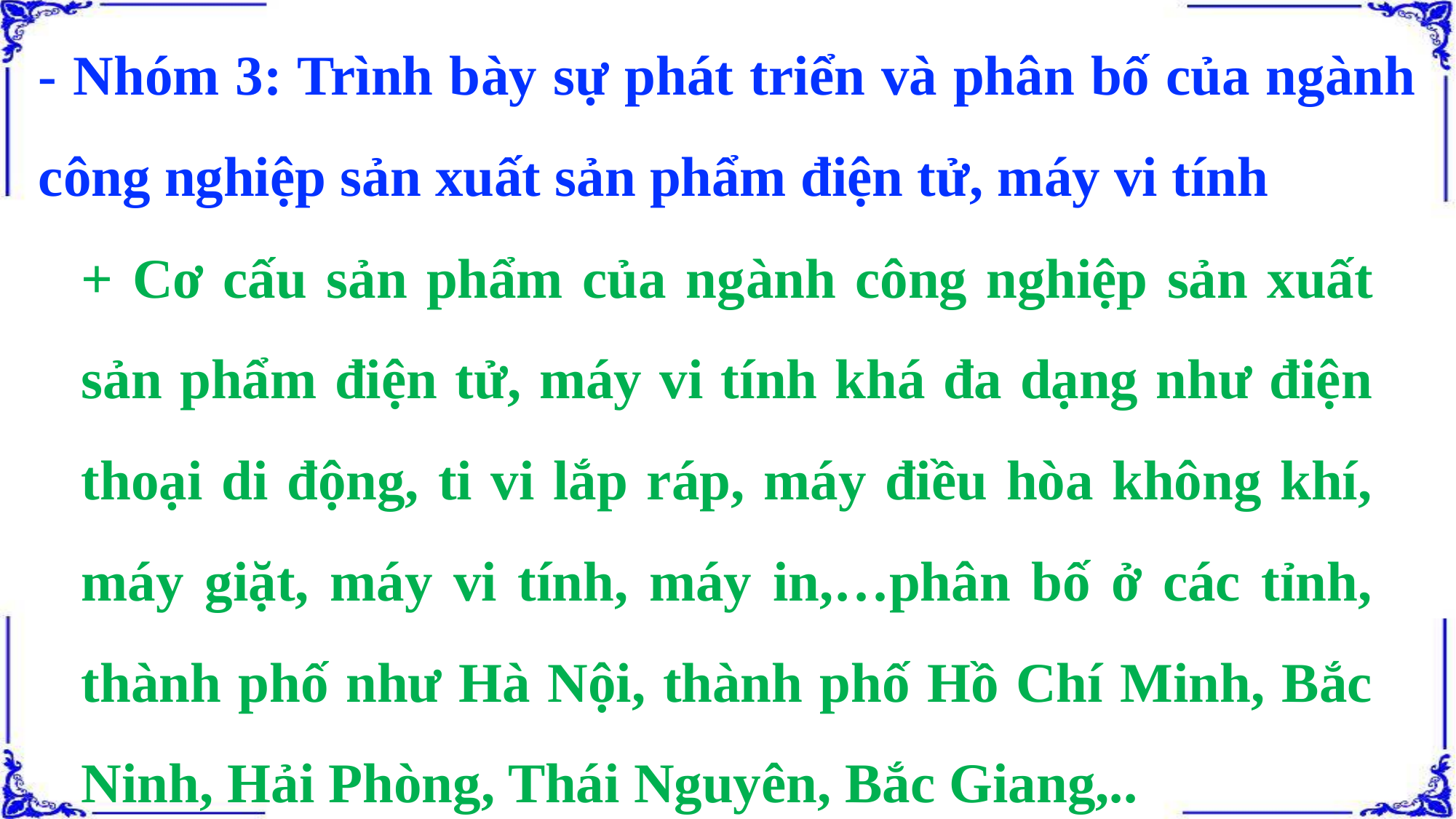

- Nhóm 3: Trình bày sự phát triển và phân bố của ngành công nghiệp sản xuất sản phẩm điện tử, máy vi tính
+ Cơ cấu sản phẩm của ngành công nghiệp sản xuất sản phẩm điện tử, máy vi tính khá đa dạng như điện thoại di động, ti vi lắp ráp, máy điều hòa không khí, máy giặt, máy vi tính, máy in,…phân bố ở các tỉnh, thành phố như Hà Nội, thành phố Hồ Chí Minh, Bắc Ninh, Hải Phòng, Thái Nguyên, Bắc Giang,..